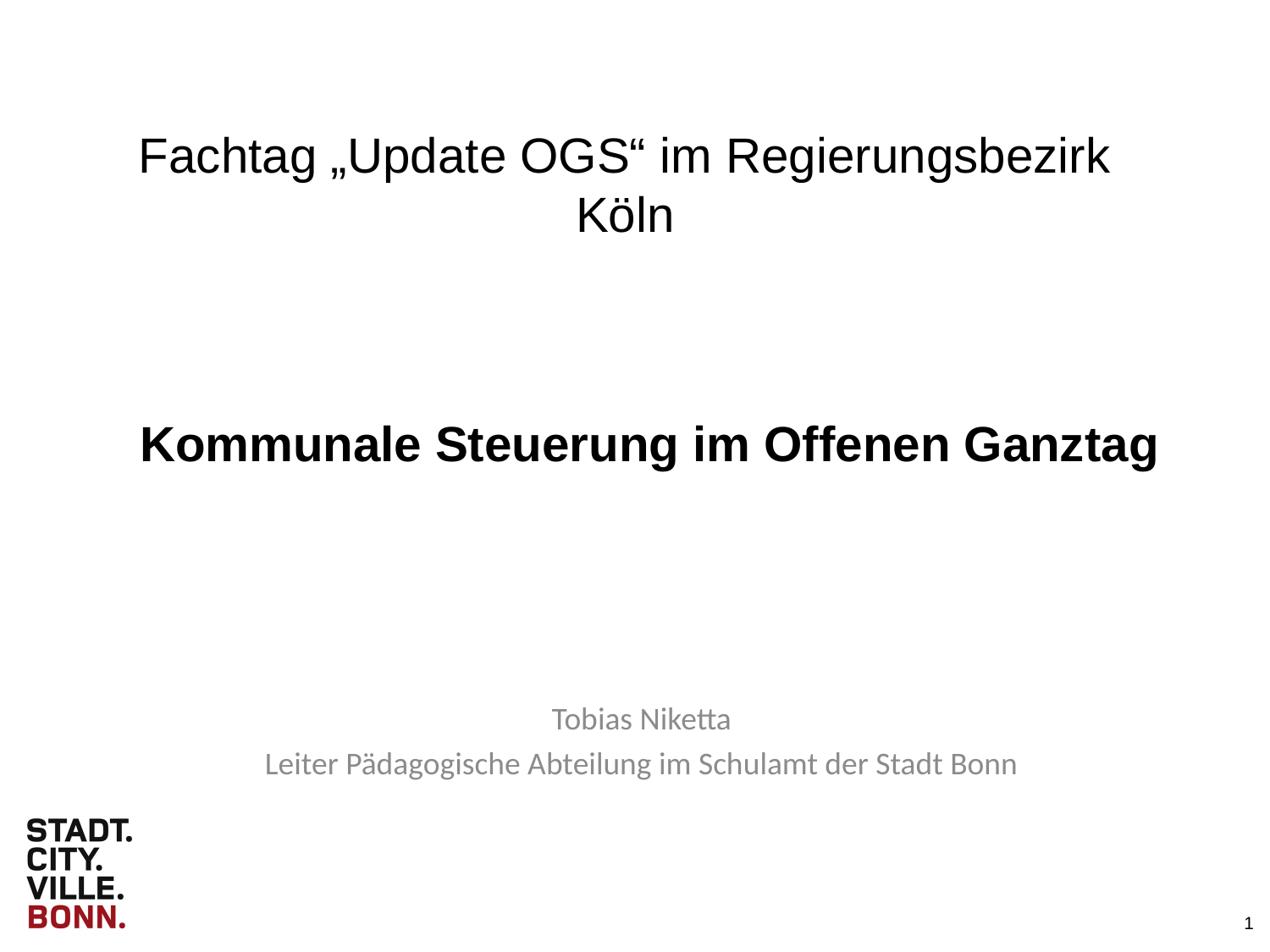

Fachtag „Update OGS“ im Regierungsbezirk Köln
Kommunale Steuerung im Offenen Ganztag

Tobias Niketta
Leiter Pädagogische Abteilung im Schulamt der Stadt Bonn
1